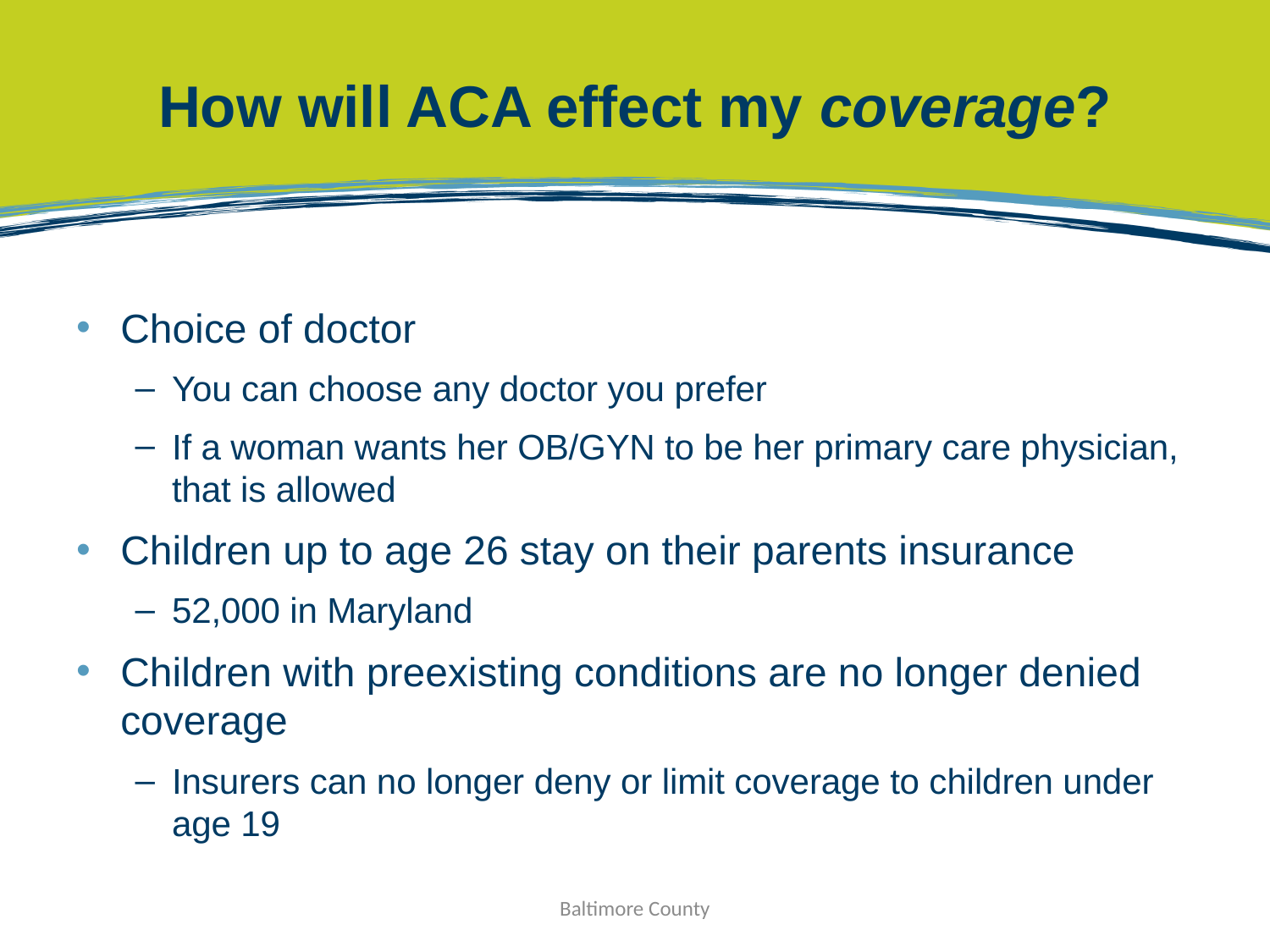

# How will ACA effect my coverage?
Choice of doctor
You can choose any doctor you prefer
If a woman wants her OB/GYN to be her primary care physician, that is allowed
Children up to age 26 stay on their parents insurance
52,000 in Maryland
Children with preexisting conditions are no longer denied coverage
Insurers can no longer deny or limit coverage to children under age 19
Baltimore County